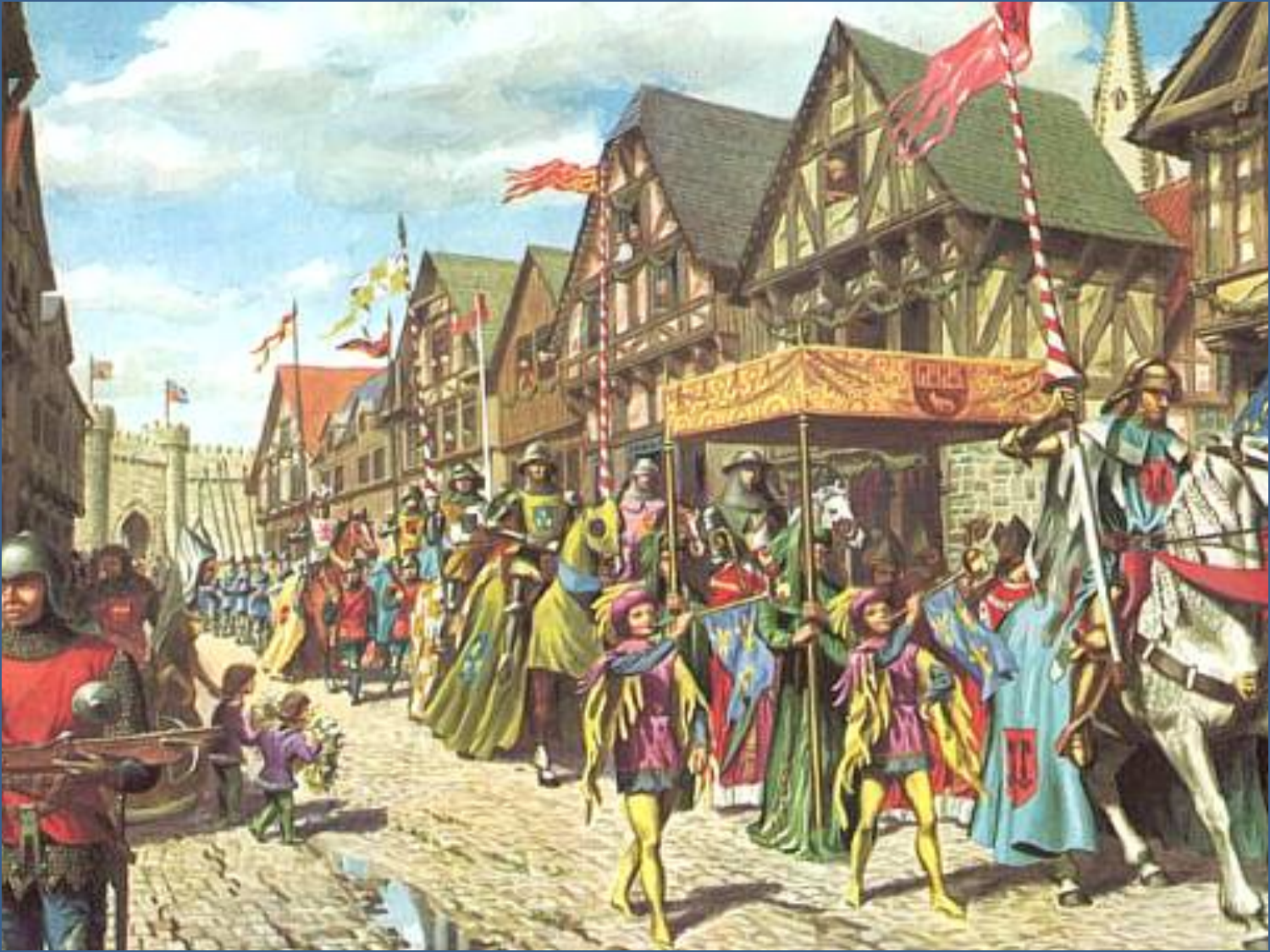

В большинстве государств Западной Европы завершается процесс формирования феодальных отношений.
?
Какие изменения происходят в обществе и его экономике во время этого процесса?
В  Италии и Франции, феодальный строй в основных чертах сложился уже в X в.;
в Англии и Византии этот процесс завершился в основном только к концу XI в.,
 в Германии — к началу XII в.
Еще медленнее шла феодализация в Скандинавских странах.
Но к концу XI в. феодальные отношения утвердились в большинстве стран Западной Европы и в Византии.